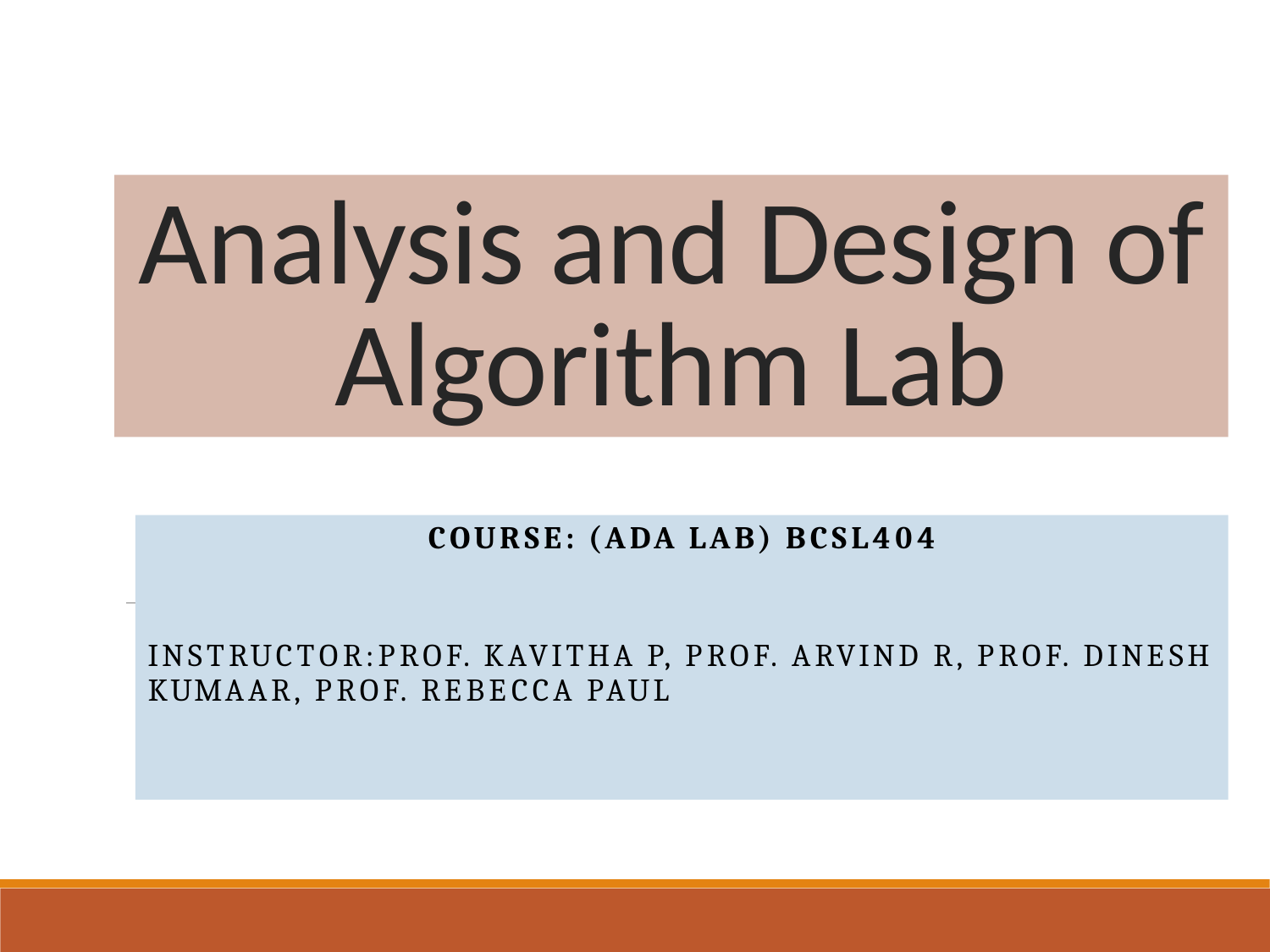

# Analysis and Design of Algorithm Lab
Course: (ADA LAB) BCSL404

Instructor:Prof. Kavitha P, Prof. Arvind R, Prof. Dinesh Kumaar, Prof. Rebecca Paul